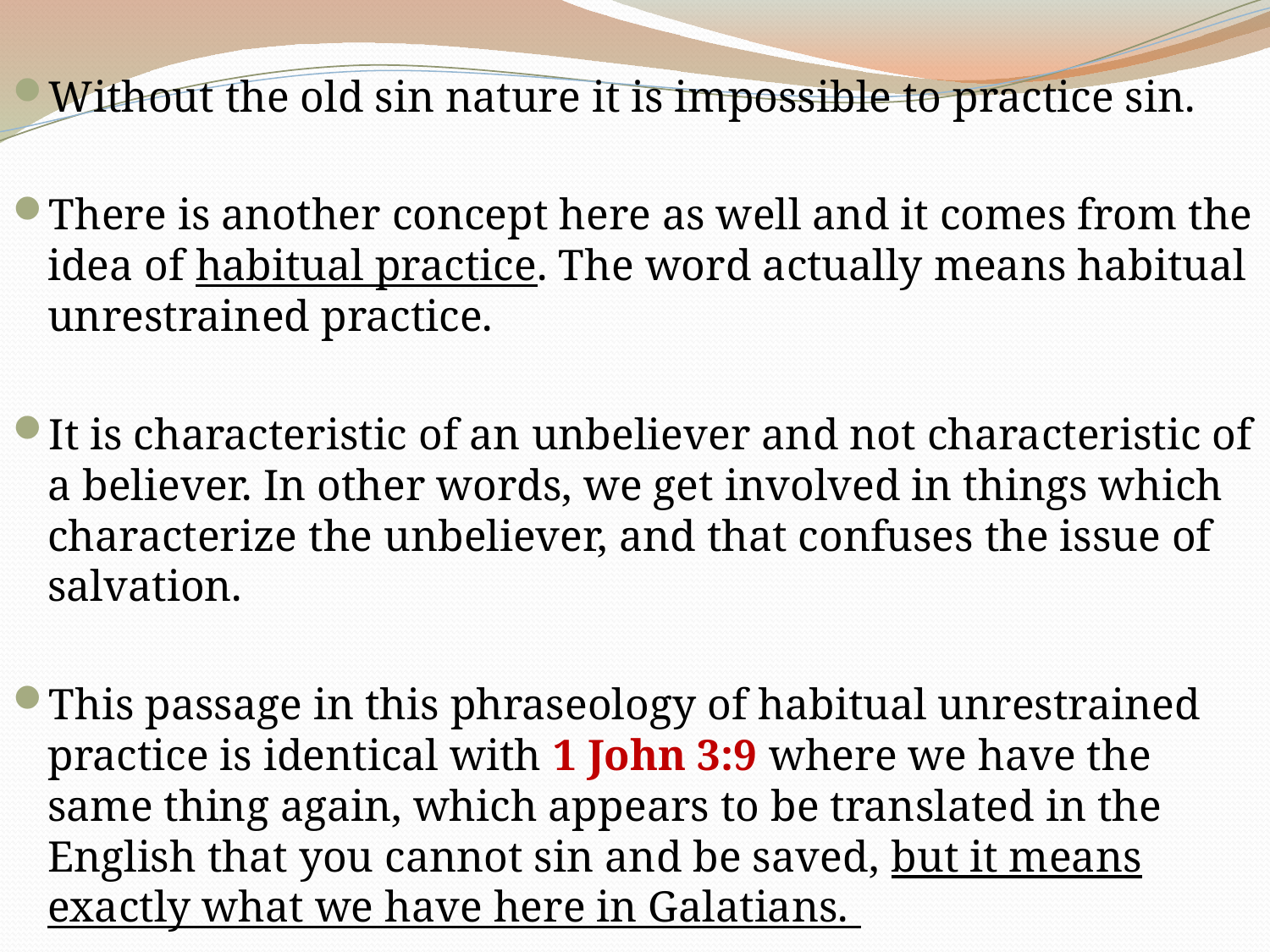

Without the old sin nature it is impossible to practice sin.

There is another concept here as well and it comes from the idea of habitual practice. The word actually means habitual unrestrained practice.

It is characteristic of an unbeliever and not characteristic of a believer. In other words, we get involved in things which characterize the unbeliever, and that confuses the issue of salvation.

This passage in this phraseology of habitual unrestrained practice is identical with 1 John 3:9 where we have the same thing again, which appears to be translated in the English that you cannot sin and be saved, but it means exactly what we have here in Galatians.